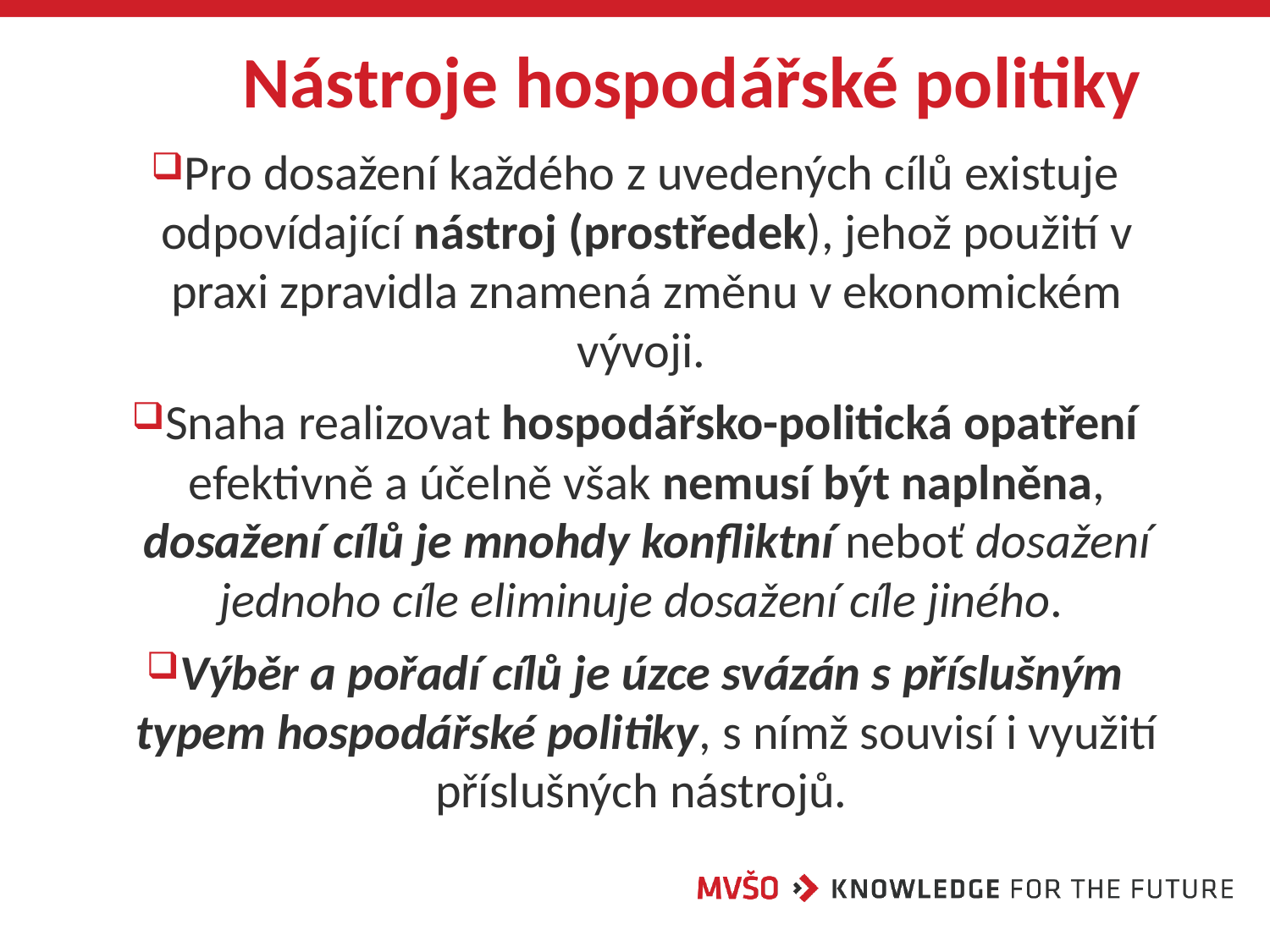

# Nástroje hospodářské politiky
Pro dosažení každého z uvedených cílů existuje odpovídající nástroj (prostředek), jehož použití v praxi zpravidla znamená změnu v ekonomickém vývoji.
Snaha realizovat hospodářsko-politická opatření efektivně a účelně však nemusí být naplněna, dosažení cílů je mnohdy konfliktní neboť dosažení jednoho cíle eliminuje dosažení cíle jiného.
Výběr a pořadí cílů je úzce svázán s příslušným typem hospodářské politiky, s nímž souvisí i využití příslušných nástrojů.